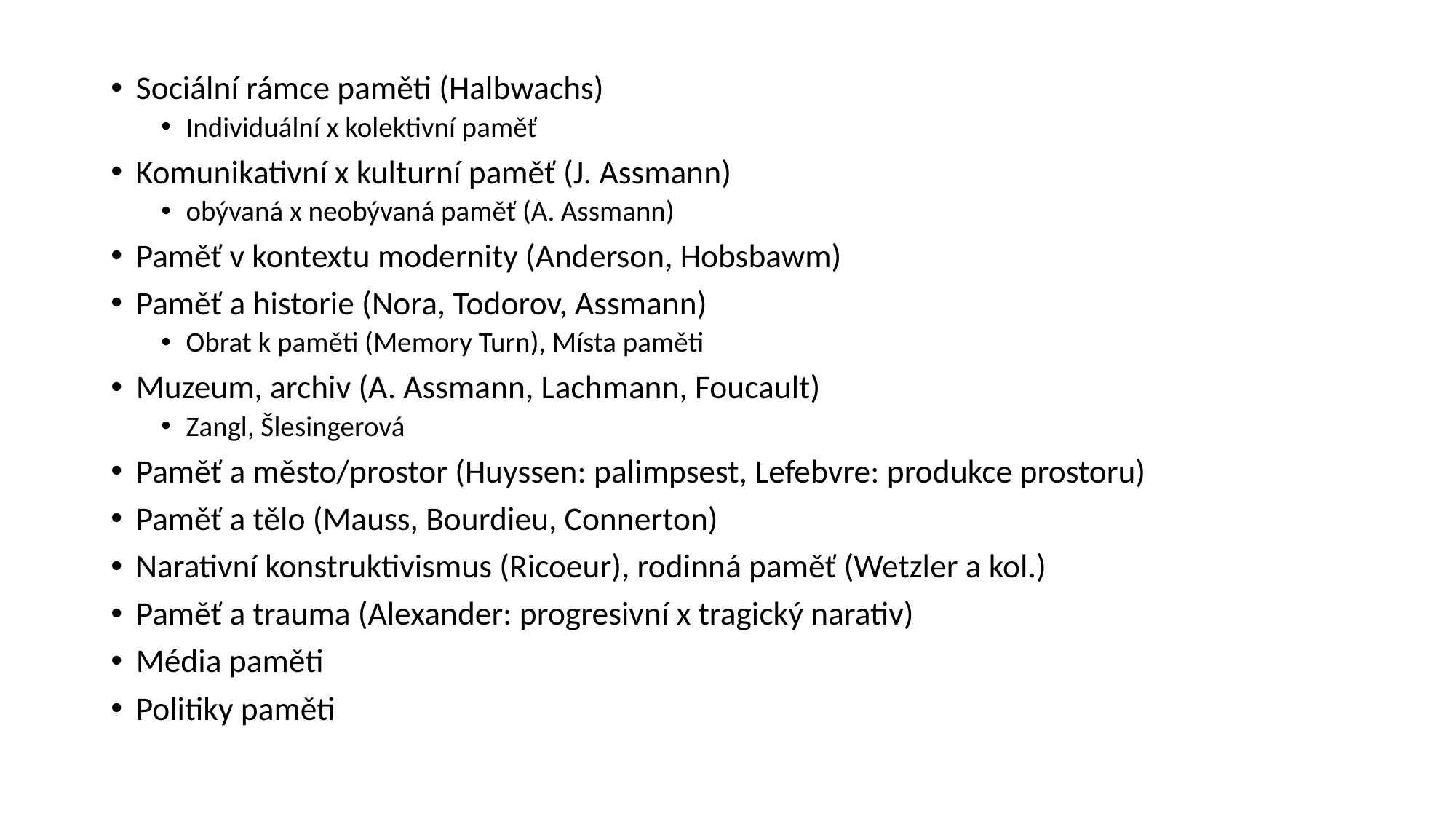

Sociální rámce paměti (Halbwachs)
Individuální x kolektivní paměť
Komunikativní x kulturní paměť (J. Assmann)
obývaná x neobývaná paměť (A. Assmann)
Paměť v kontextu modernity (Anderson, Hobsbawm)
Paměť a historie (Nora, Todorov, Assmann)
Obrat k paměti (Memory Turn), Místa paměti
Muzeum, archiv (A. Assmann, Lachmann, Foucault)
Zangl, Šlesingerová
Paměť a město/prostor (Huyssen: palimpsest, Lefebvre: produkce prostoru)
Paměť a tělo (Mauss, Bourdieu, Connerton)
Narativní konstruktivismus (Ricoeur), rodinná paměť (Wetzler a kol.)
Paměť a trauma (Alexander: progresivní x tragický narativ)
Média paměti
Politiky paměti